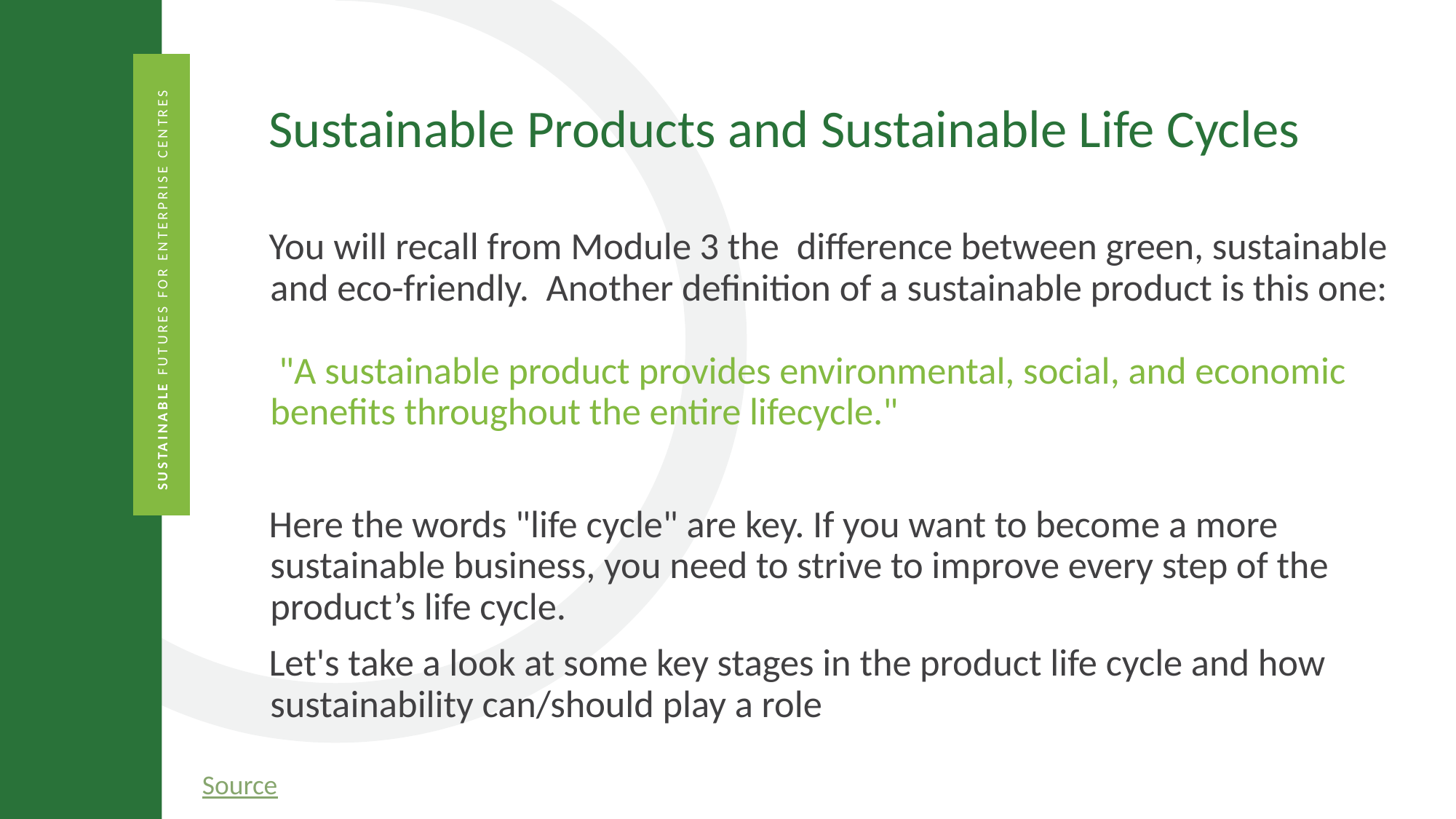

Sustainable Products and Sustainable Life Cycles

You will recall from Module 3 the  difference between green, sustainable and eco-friendly.  Another definition of a sustainable product is this one:
 "A sustainable product provides environmental, social, and economic benefits throughout the entire lifecycle."

Here the words "life cycle" are key. If you want to become a more sustainable business, you need to strive to improve every step of the product’s life cycle.
Let's take a look at some key stages in the product life cycle and how sustainability can/should play a role
Source